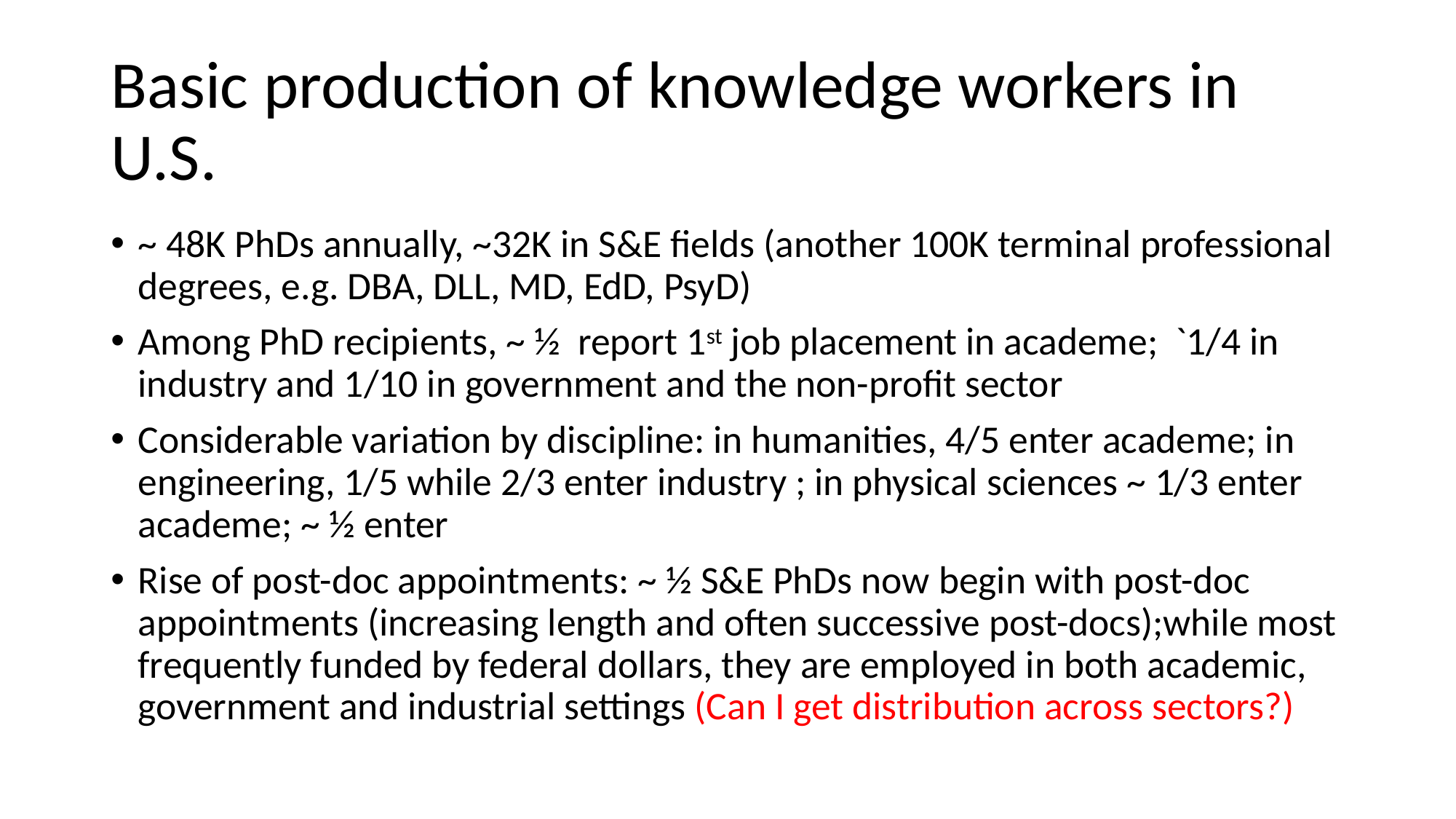

# Basic production of knowledge workers in U.S.
~ 48K PhDs annually, ~32K in S&E fields (another 100K terminal professional degrees, e.g. DBA, DLL, MD, EdD, PsyD)
Among PhD recipients, ~ ½  report 1st job placement in academe;  `1/4 in industry and 1/10 in government and the non-profit sector
Considerable variation by discipline: in humanities, 4/5 enter academe; in engineering, 1/5 while 2/3 enter industry ; in physical sciences ~ 1/3 enter academe; ~ ½ enter
Rise of post-doc appointments: ~ ½ S&E PhDs now begin with post-doc appointments (increasing length and often successive post-docs);while most frequently funded by federal dollars, they are employed in both academic, government and industrial settings (Can I get distribution across sectors?)